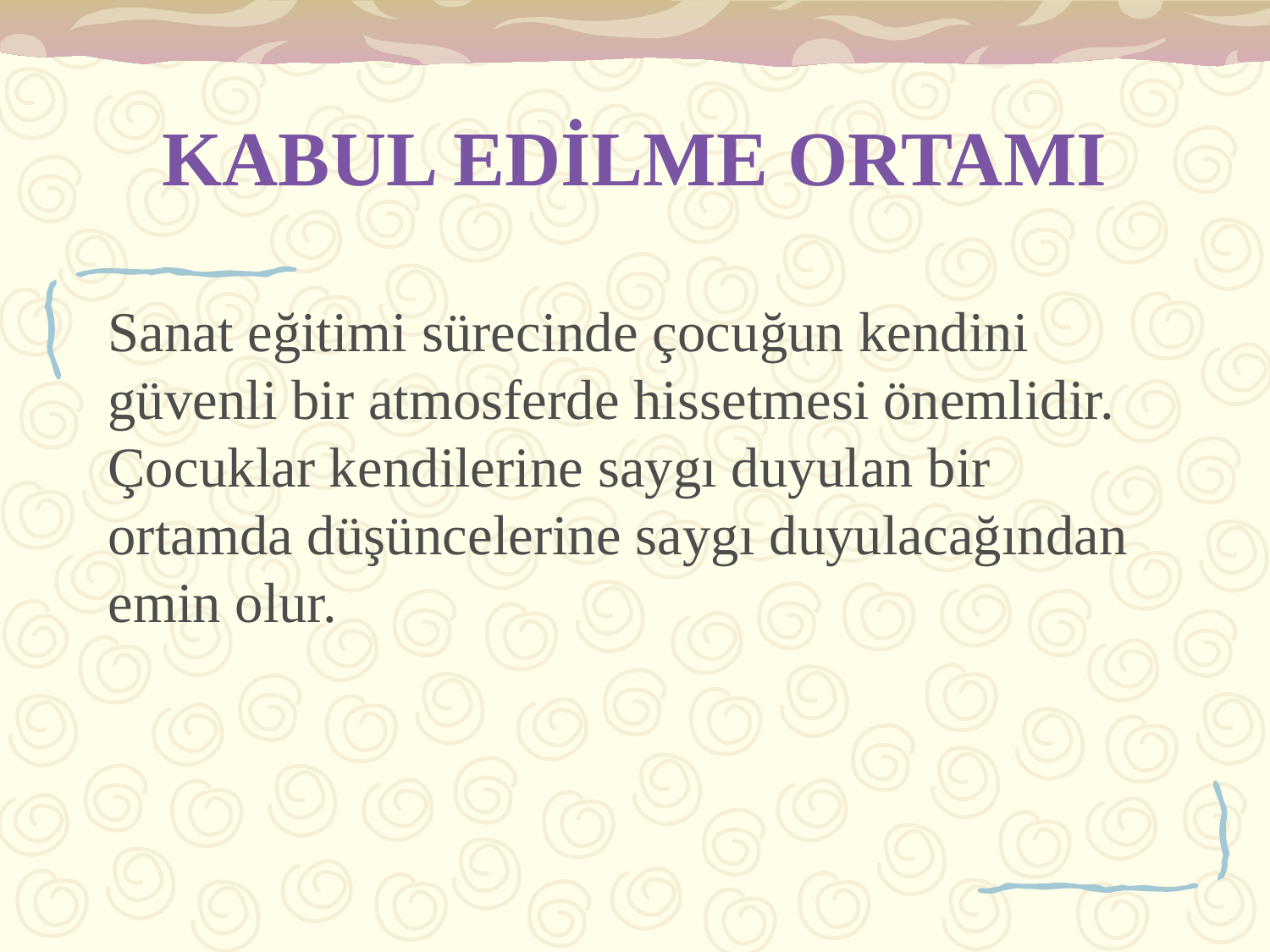

# KABUL EDİLME ORTAMI
Sanat eğitimi sürecinde çocuğun kendini güvenli bir atmosferde hissetmesi önemlidir. Çocuklar kendilerine saygı duyulan bir ortamda düşüncelerine saygı duyulacağından emin olur.